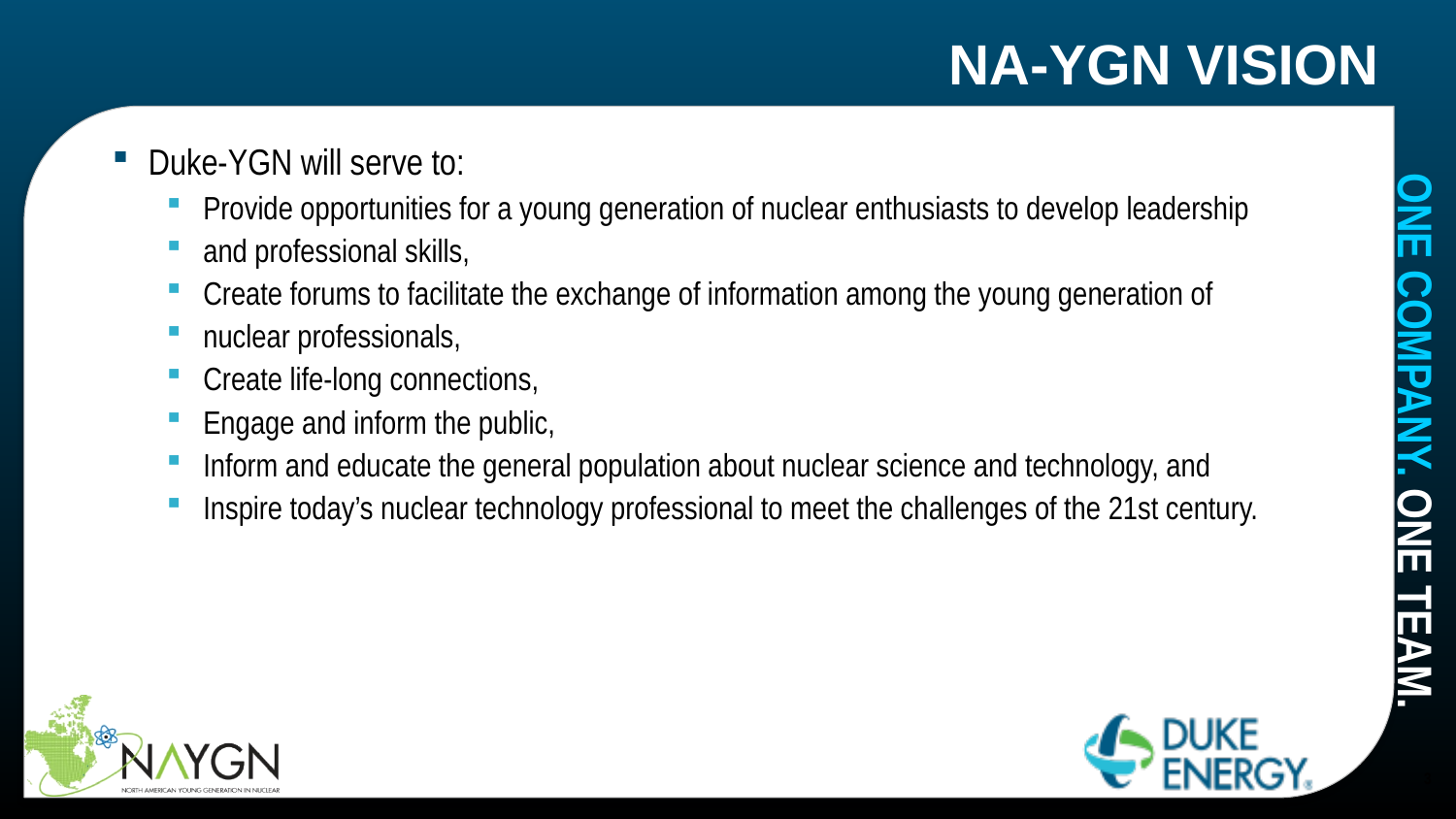

# NA-YGN Vision
Duke-YGN will serve to:
Provide opportunities for a young generation of nuclear enthusiasts to develop leadership
and professional skills,
Create forums to facilitate the exchange of information among the young generation of
nuclear professionals,
Create life-long connections,
Engage and inform the public,
Inform and educate the general population about nuclear science and technology, and
Inspire today’s nuclear technology professional to meet the challenges of the 21st century.
3